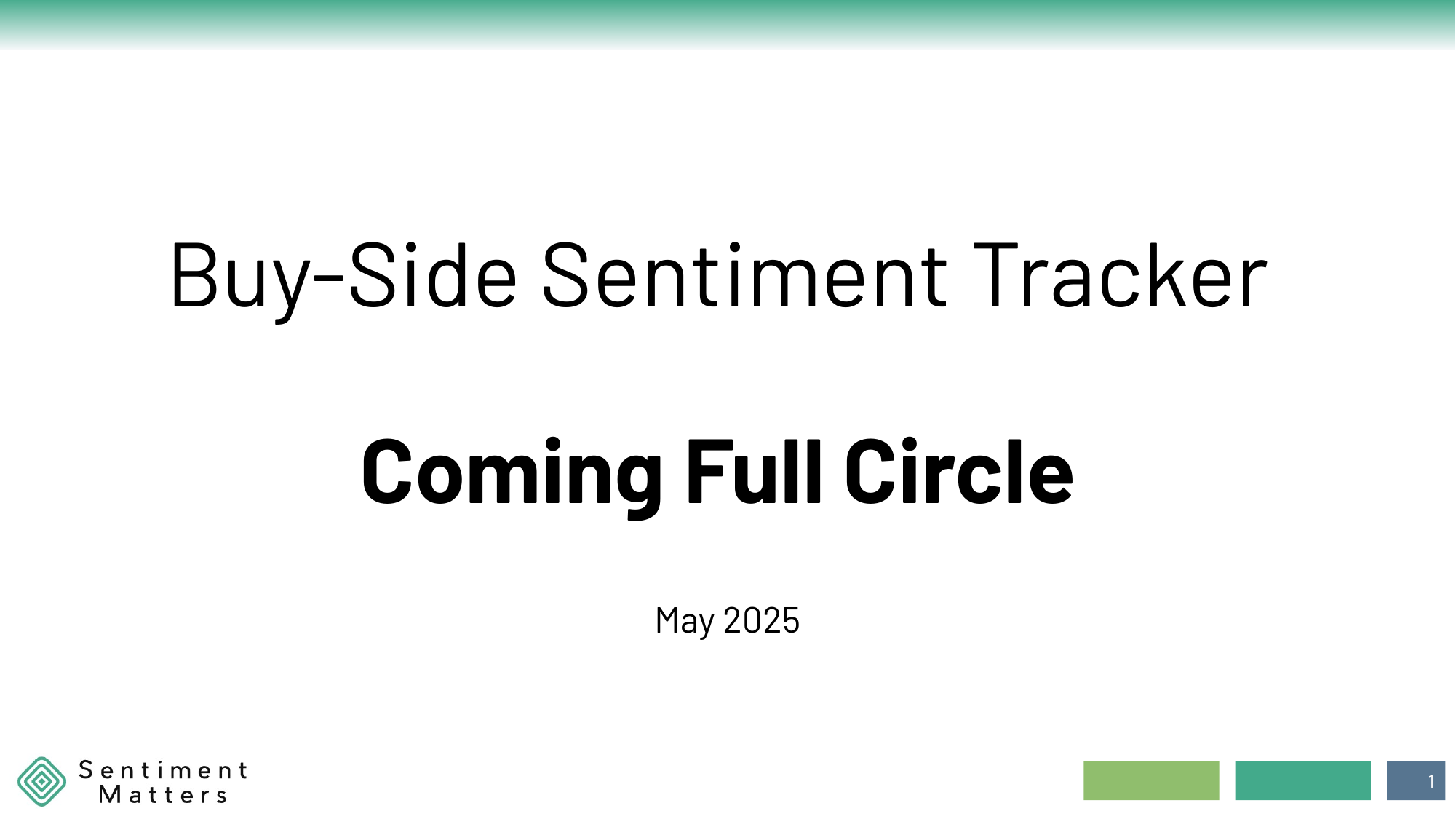

# Buy-Side Sentiment Tracker Coming Full Circle

May 2025
1